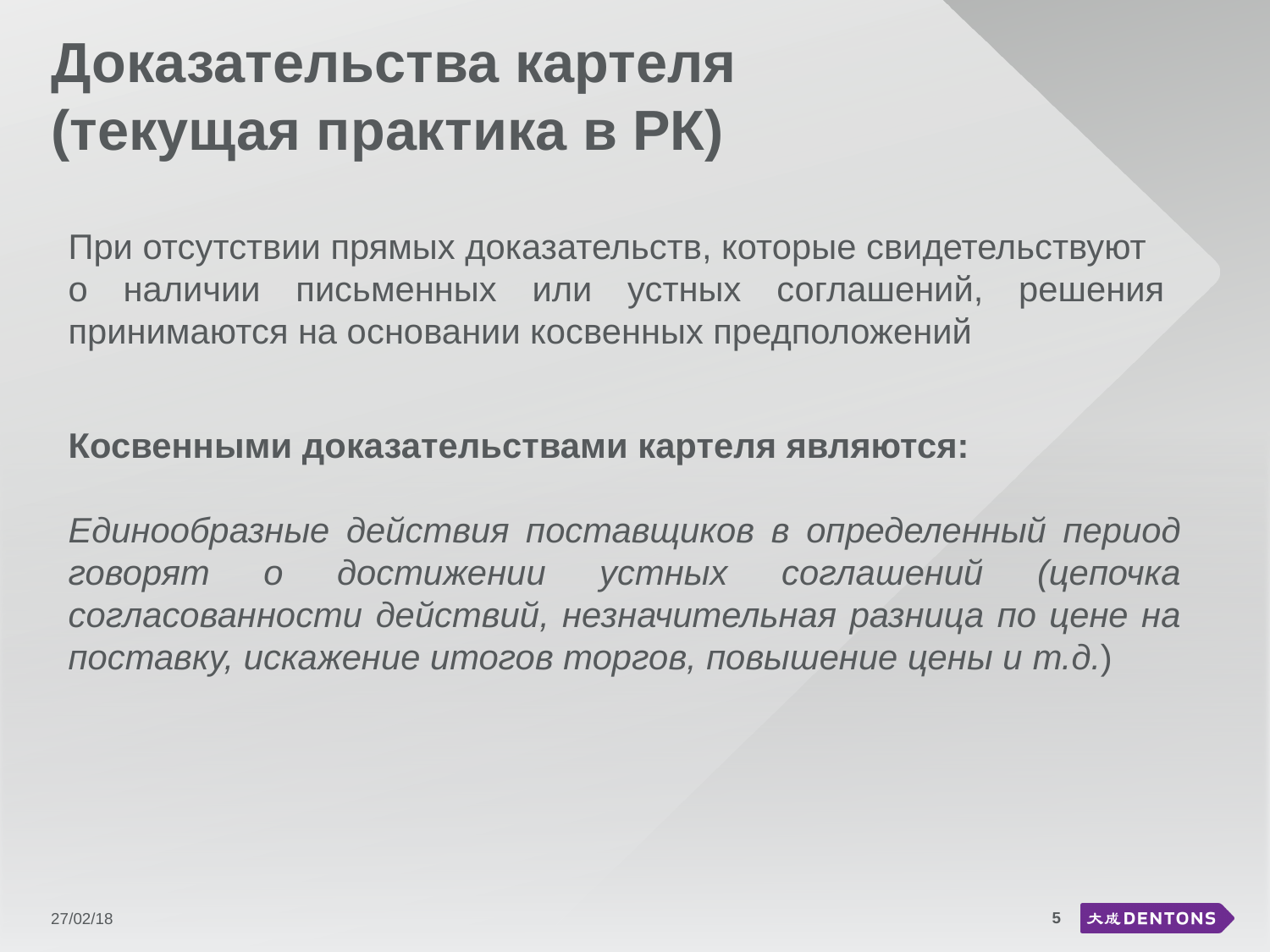

Доказательства картеля  (текущая практика в РК)
При отсутствии прямых доказательств, которые свидетельствуют
о наличии письменных или устных соглашений, решения принимаются на основании косвенных предположений

Косвенными доказательствами картеля являются:

Единообразные действия поставщиков в определенный период говорят о достижении устных соглашений (цепочка согласованности действий, незначительная разница по цене на поставку, искажение итогов торгов, повышение цены и т.д.)
5
27/02/18